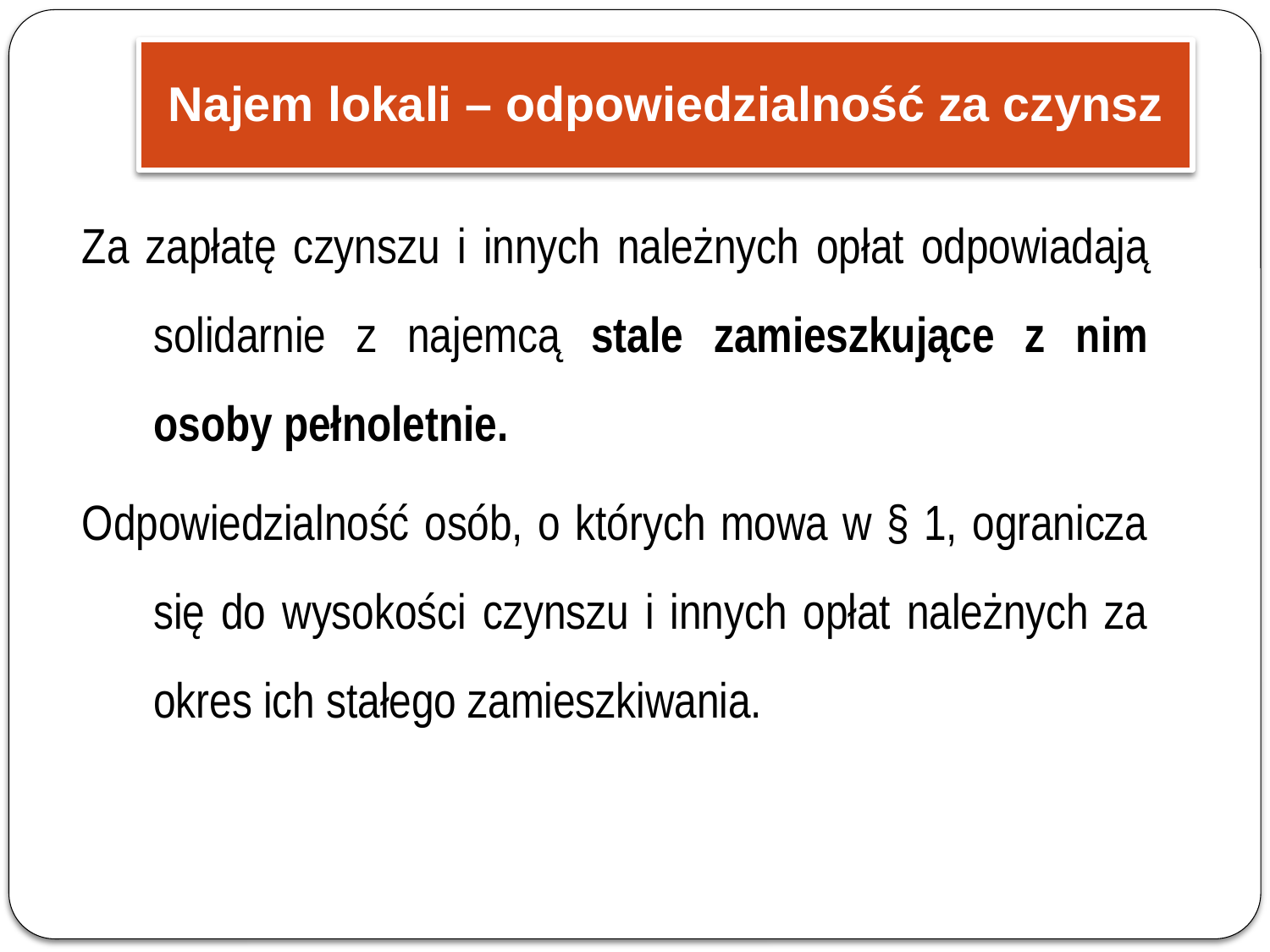

Najem lokali – odpowiedzialność za czynsz
Za zapłatę czynszu i innych należnych opłat odpowiadają solidarnie z najemcą stale zamieszkujące z nim osoby pełnoletnie.
Odpowiedzialność osób, o których mowa w § 1, ogranicza się do wysokości czynszu i innych opłat należnych za okres ich stałego zamieszkiwania.